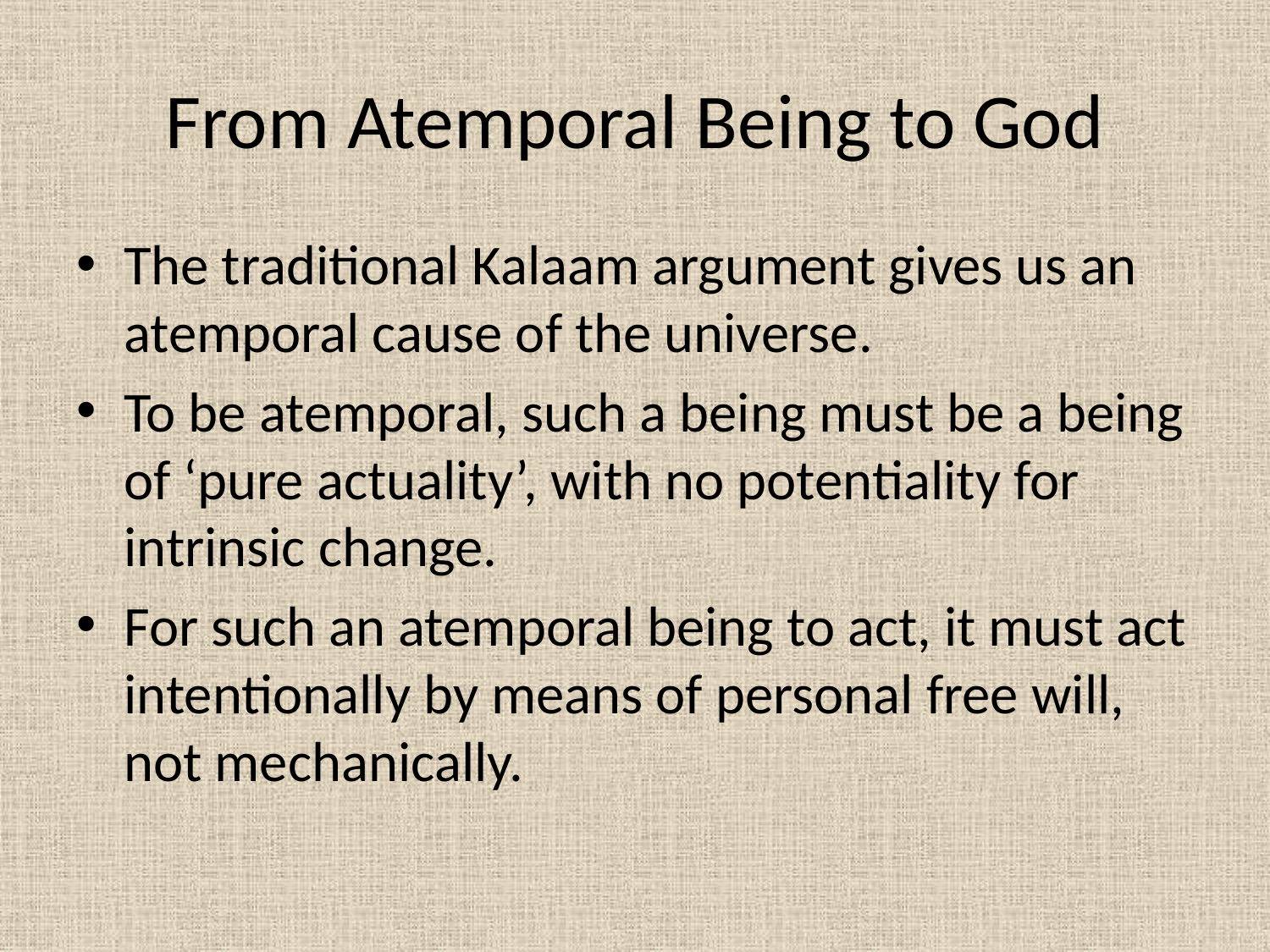

# From Atemporal Being to God
The traditional Kalaam argument gives us an atemporal cause of the universe.
To be atemporal, such a being must be a being of ‘pure actuality’, with no potentiality for intrinsic change.
For such an atemporal being to act, it must act intentionally by means of personal free will, not mechanically.